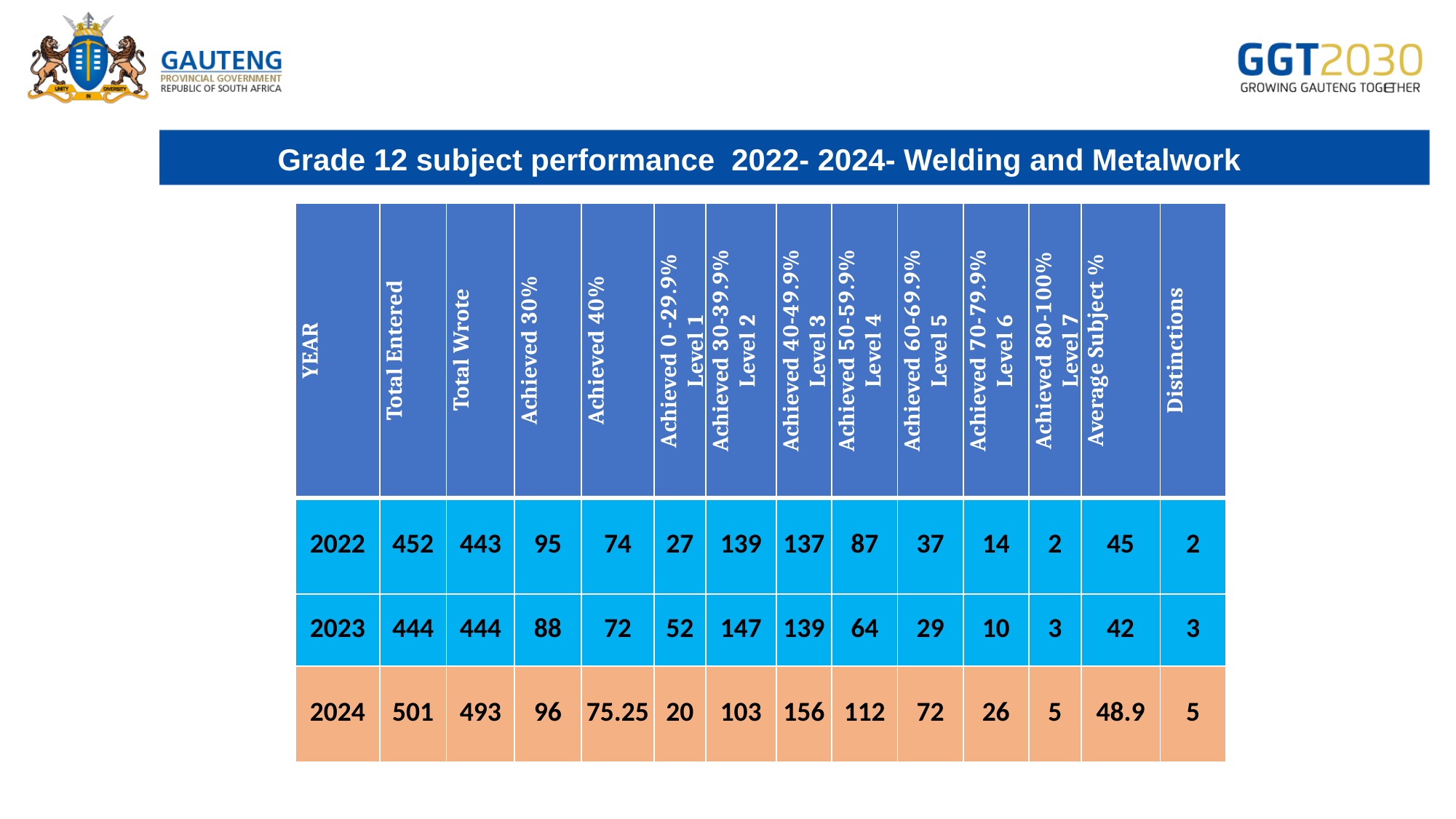

Grade 12 subject performance  2022- 2024- Welding and Metalwork
| YEAR | Total Entered | Total Wrote | Achieved 30% | Achieved 40% | Achieved 0 -29.9% Level 1 | Achieved 30-39.9% Level 2 | Achieved 40-49.9% Level 3 | Achieved 50-59.9% Level 4 | Achieved 60-69.9% Level 5 | Achieved 70-79.9% Level 6 | Achieved 80-100% Level 7 | Average Subject % | Distinctions |
| --- | --- | --- | --- | --- | --- | --- | --- | --- | --- | --- | --- | --- | --- |
| 2022 | 452 | 443 | 95 | 74 | 27 | 139 | 137 | 87 | 37 | 14 | 2 | 45 | 2 |
| 2023 | 444 | 444 | 88 | 72 | 52 | 147 | 139 | 64 | 29 | 10 | 3 | 42 | 3 |
| 2024 | 501 | 493 | 96 | 75.25 | 20 | 103 | 156 | 112 | 72 | 26 | 5 | 48.9 | 5 |
Grade 12 subject performance  2019- 2022- Welding and Metalwork
# GAUTENG DE
2021 NSC Roadshow Mechanical Technology